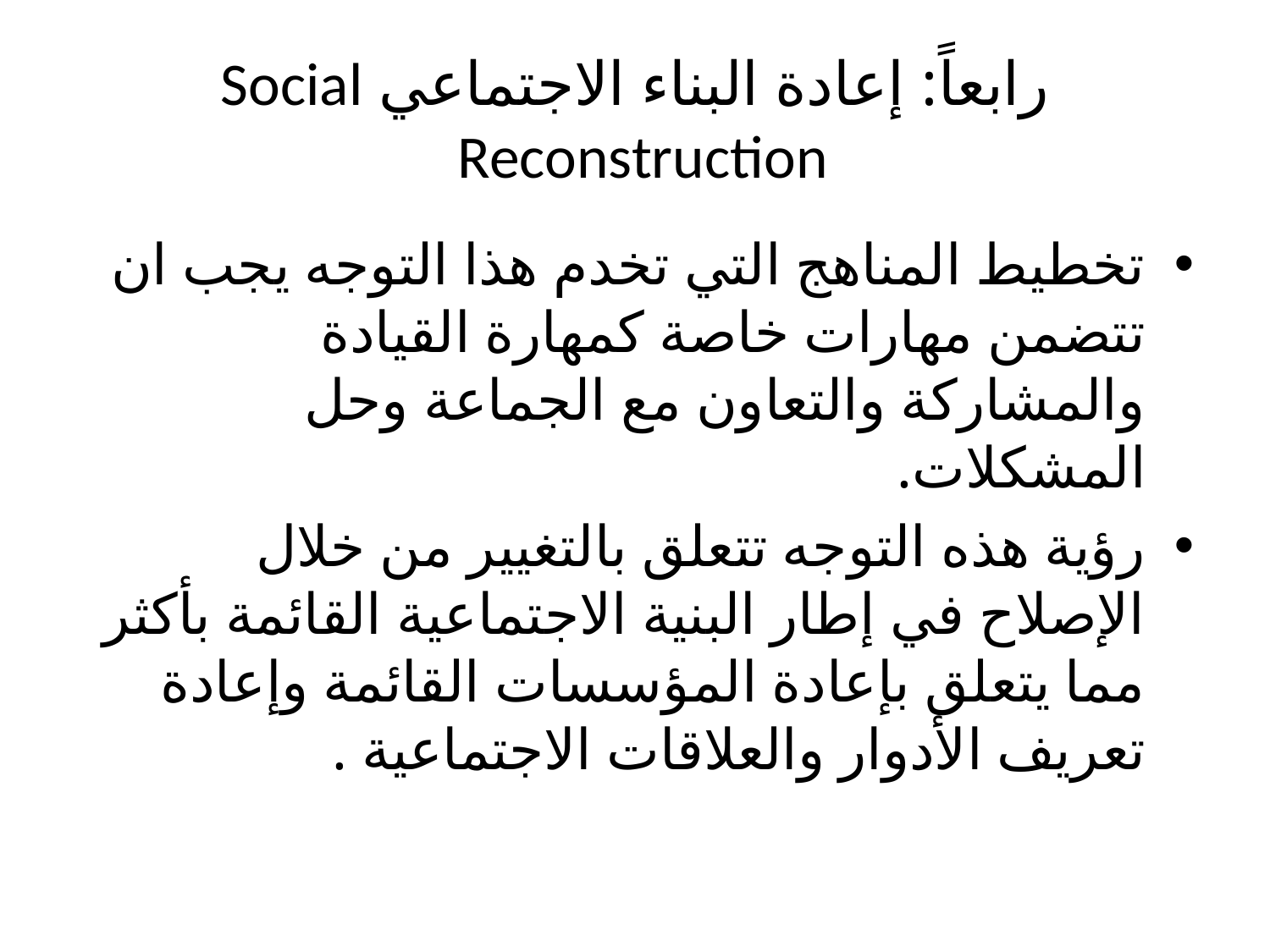

# رابعاً: إعادة البناء الاجتماعي Social Reconstruction
تخطيط المناهج التي تخدم هذا التوجه يجب ان تتضمن مهارات خاصة كمهارة القيادة والمشاركة والتعاون مع الجماعة وحل المشكلات.
رؤية هذه التوجه تتعلق بالتغيير من خلال الإصلاح في إطار البنية الاجتماعية القائمة بأكثر مما يتعلق بإعادة المؤسسات القائمة وإعادة تعريف الأدوار والعلاقات الاجتماعية .